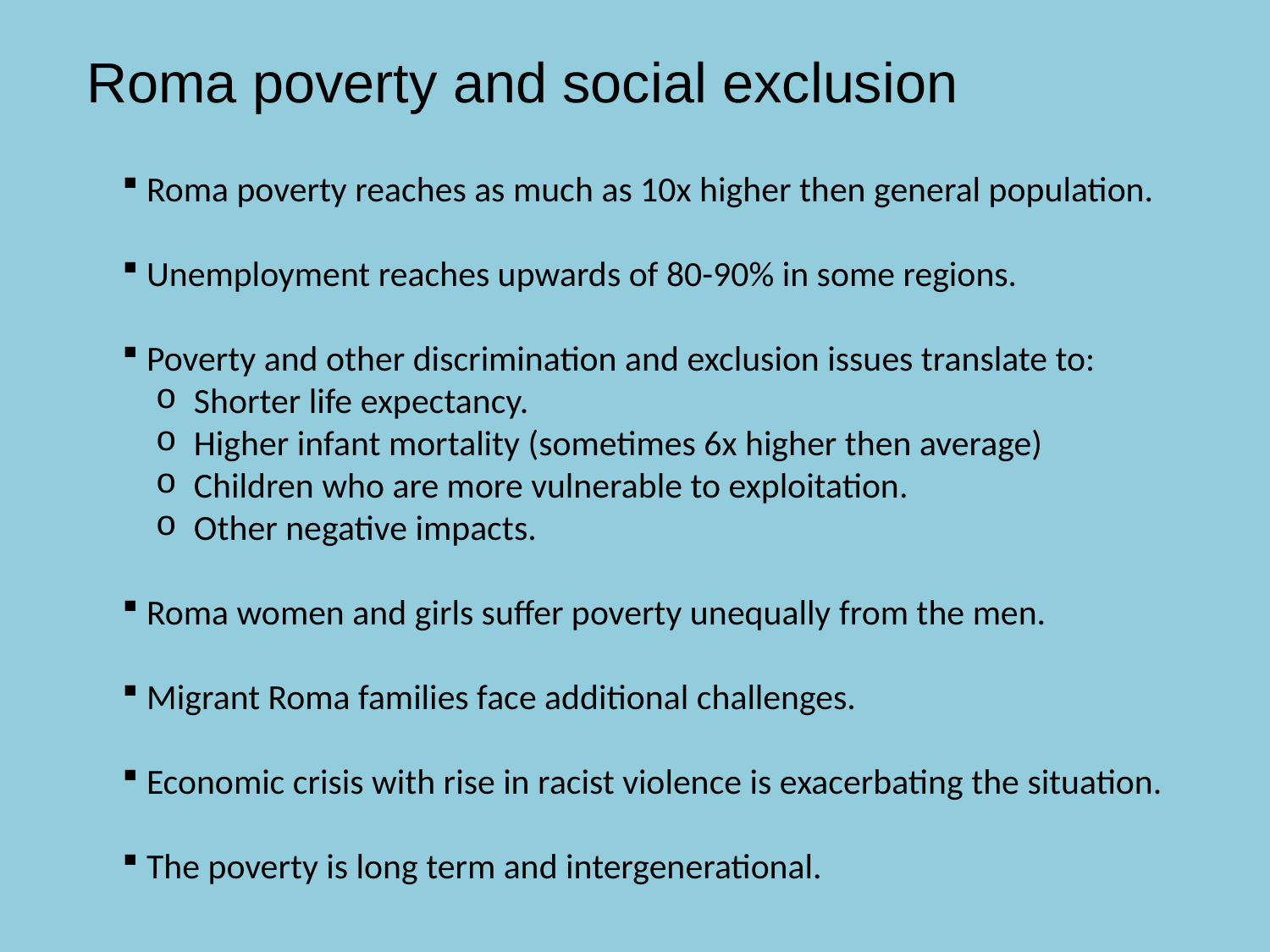

# Roma poverty and social exclusion
 Roma poverty reaches as much as 10x higher then general population.

 Unemployment reaches upwards of 80-90% in some regions.

 Poverty and other discrimination and exclusion issues translate to:
 Shorter life expectancy.
 Higher infant mortality (sometimes 6x higher then average)
 Children who are more vulnerable to exploitation.
 Other negative impacts.

 Roma women and girls suffer poverty unequally from the men.

 Migrant Roma families face additional challenges.

 Economic crisis with rise in racist violence is exacerbating the situation.

 The poverty is long term and intergenerational.